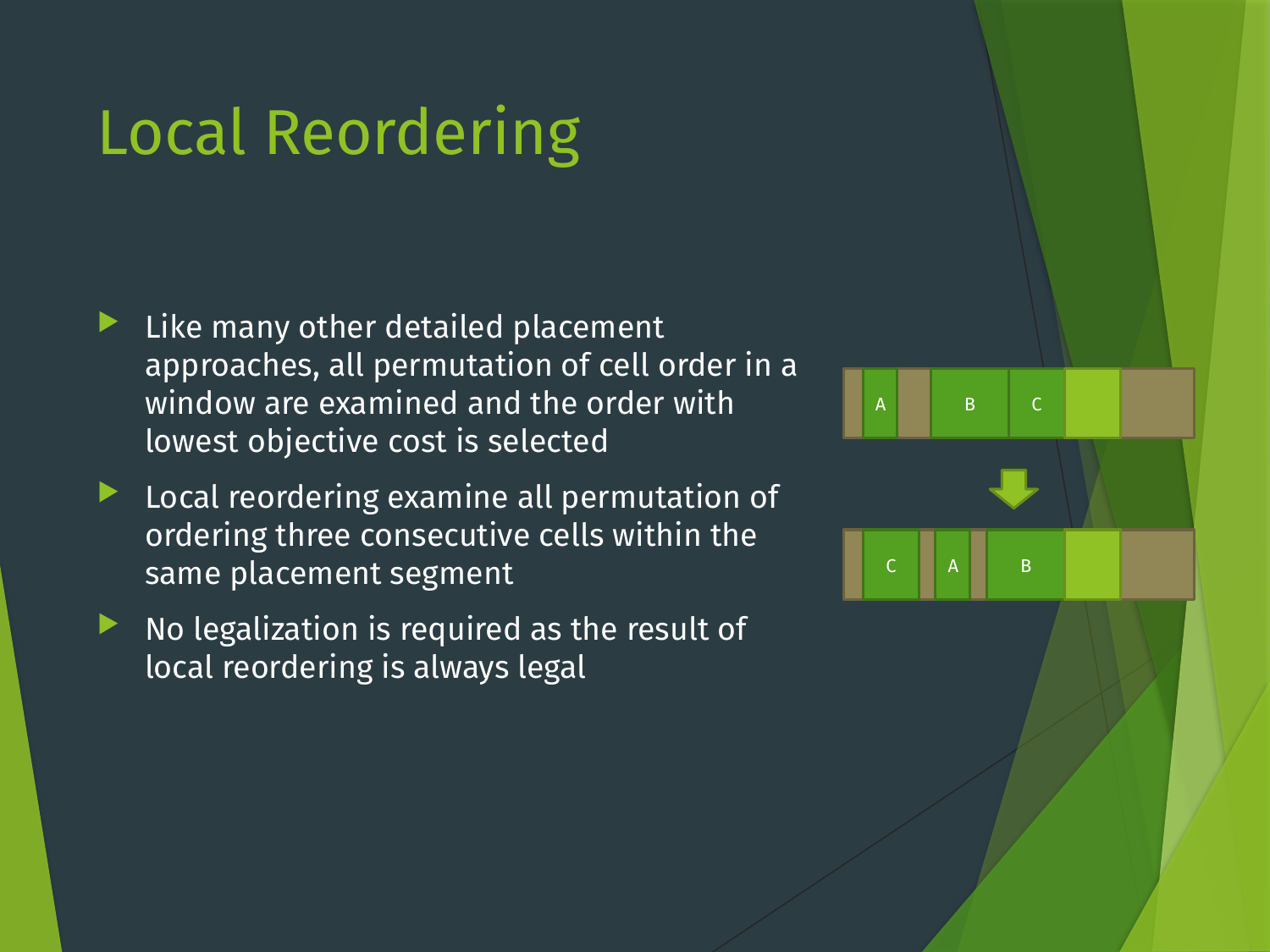

# Local Reordering
Like many other detailed placement approaches, all permutation of cell order in a window are examined and the order with lowest objective cost is selected
Local reordering examine all permutation of ordering three consecutive cells within the same placement segment
No legalization is required as the result of local reordering is always legal
C

B
A

C
A
B